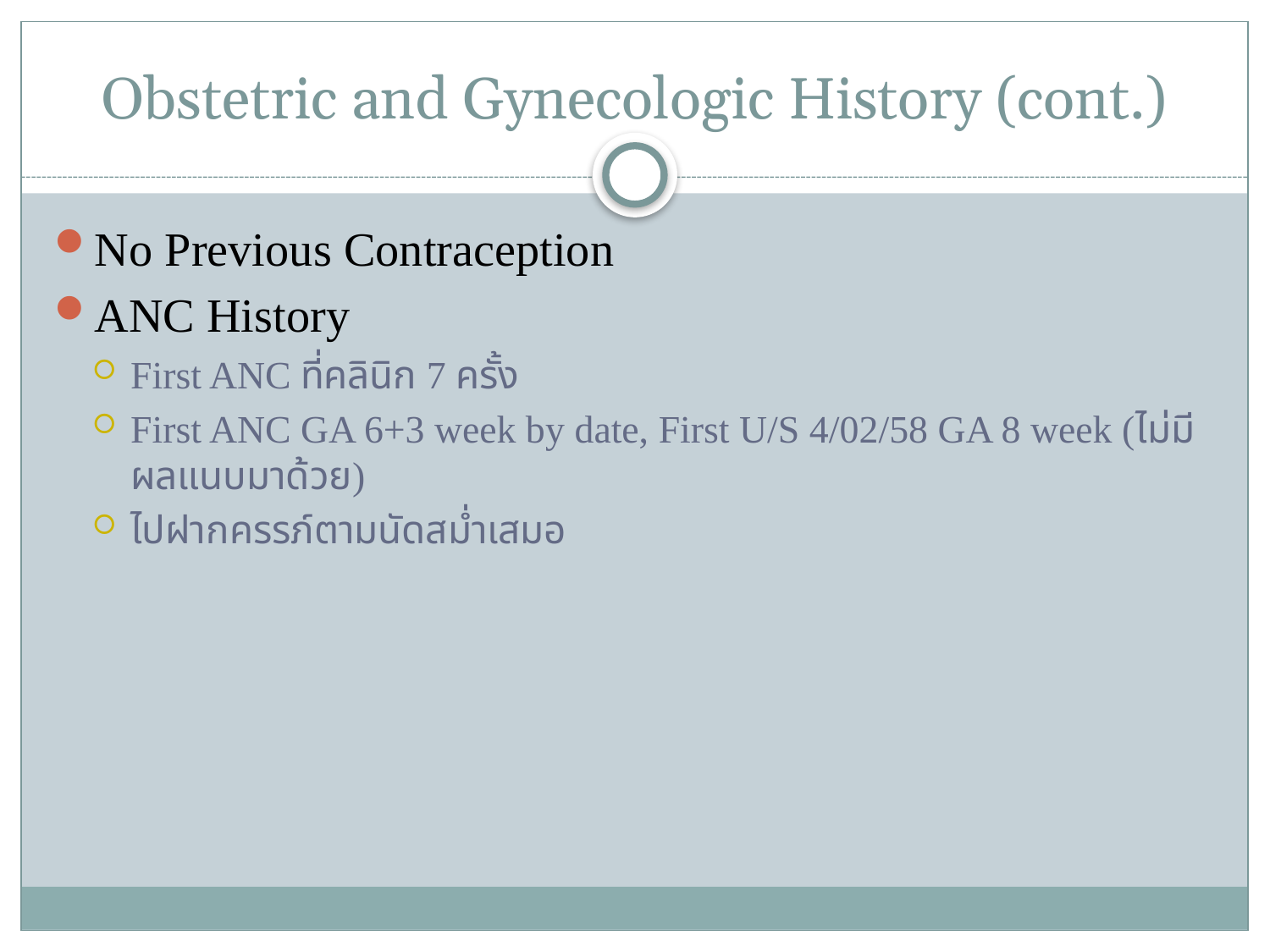

# Obstetric and Gynecologic History (cont.)
No Previous Contraception
ANC History
First ANC ที่คลินิก 7 ครั้ง
First ANC GA 6+3 week by date, First U/S 4/02/58 GA 8 week (ไม่มีผลแนบมาด้วย)
ไปฝากครรภ์ตามนัดสม่ำเสมอ